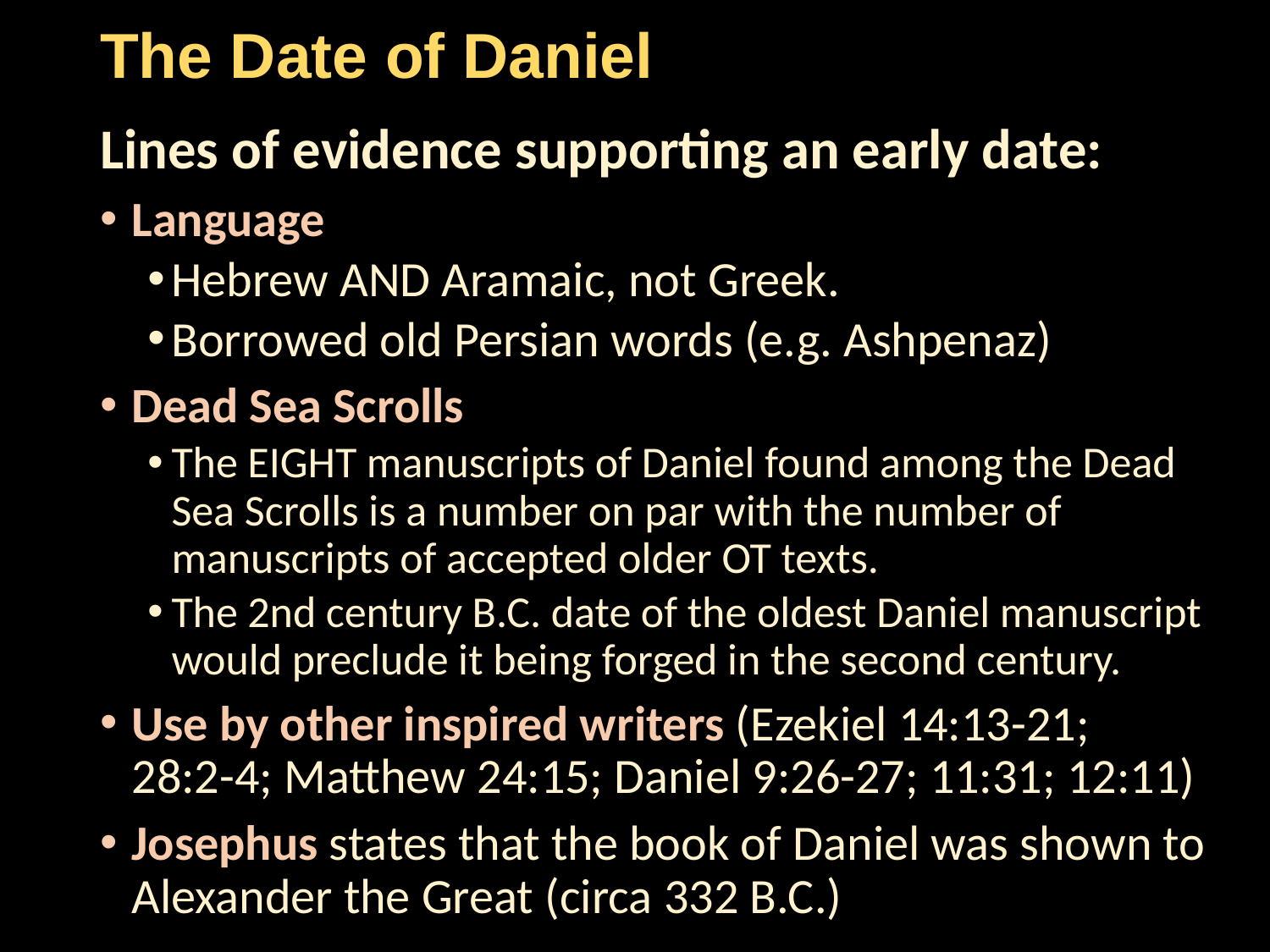

# The Date of Daniel
Lines of evidence supporting an early date:
Language
Hebrew AND Aramaic, not Greek.
Borrowed old Persian words (e.g. Ashpenaz)
Dead Sea Scrolls
The EIGHT manuscripts of Daniel found among the Dead Sea Scrolls is a number on par with the number of manuscripts of accepted older OT texts.
The 2nd century B.C. date of the oldest Daniel manuscript would preclude it being forged in the second century.
Use by other inspired writers (Ezekiel 14:13-21;    28:2-4; Matthew 24:15; Daniel 9:26-27; 11:31; 12:11)
Josephus states that the book of Daniel was shown to Alexander the Great (circa 332 B.C.)